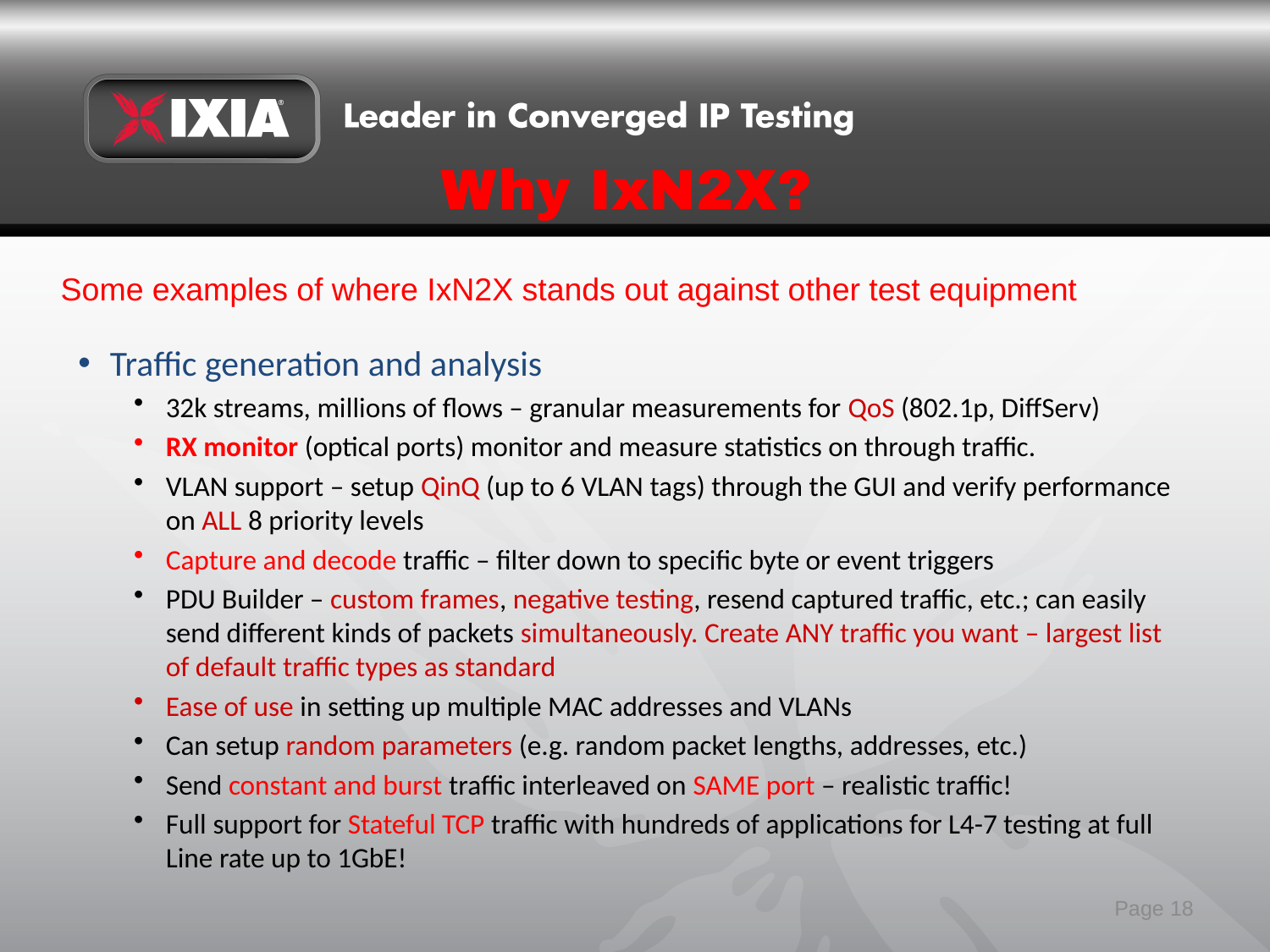

# Why IxN2X?
Some examples of where IxN2X stands out against other test equipment
Traffic generation and analysis
32k streams, millions of flows – granular measurements for QoS (802.1p, DiffServ)
RX monitor (optical ports) monitor and measure statistics on through traffic.
VLAN support – setup QinQ (up to 6 VLAN tags) through the GUI and verify performance on ALL 8 priority levels
Capture and decode traffic – filter down to specific byte or event triggers
PDU Builder – custom frames, negative testing, resend captured traffic, etc.; can easily send different kinds of packets simultaneously. Create ANY traffic you want – largest list of default traffic types as standard
Ease of use in setting up multiple MAC addresses and VLANs
Can setup random parameters (e.g. random packet lengths, addresses, etc.)
Send constant and burst traffic interleaved on SAME port – realistic traffic!
Full support for Stateful TCP traffic with hundreds of applications for L4-7 testing at full Line rate up to 1GbE!
Page 18